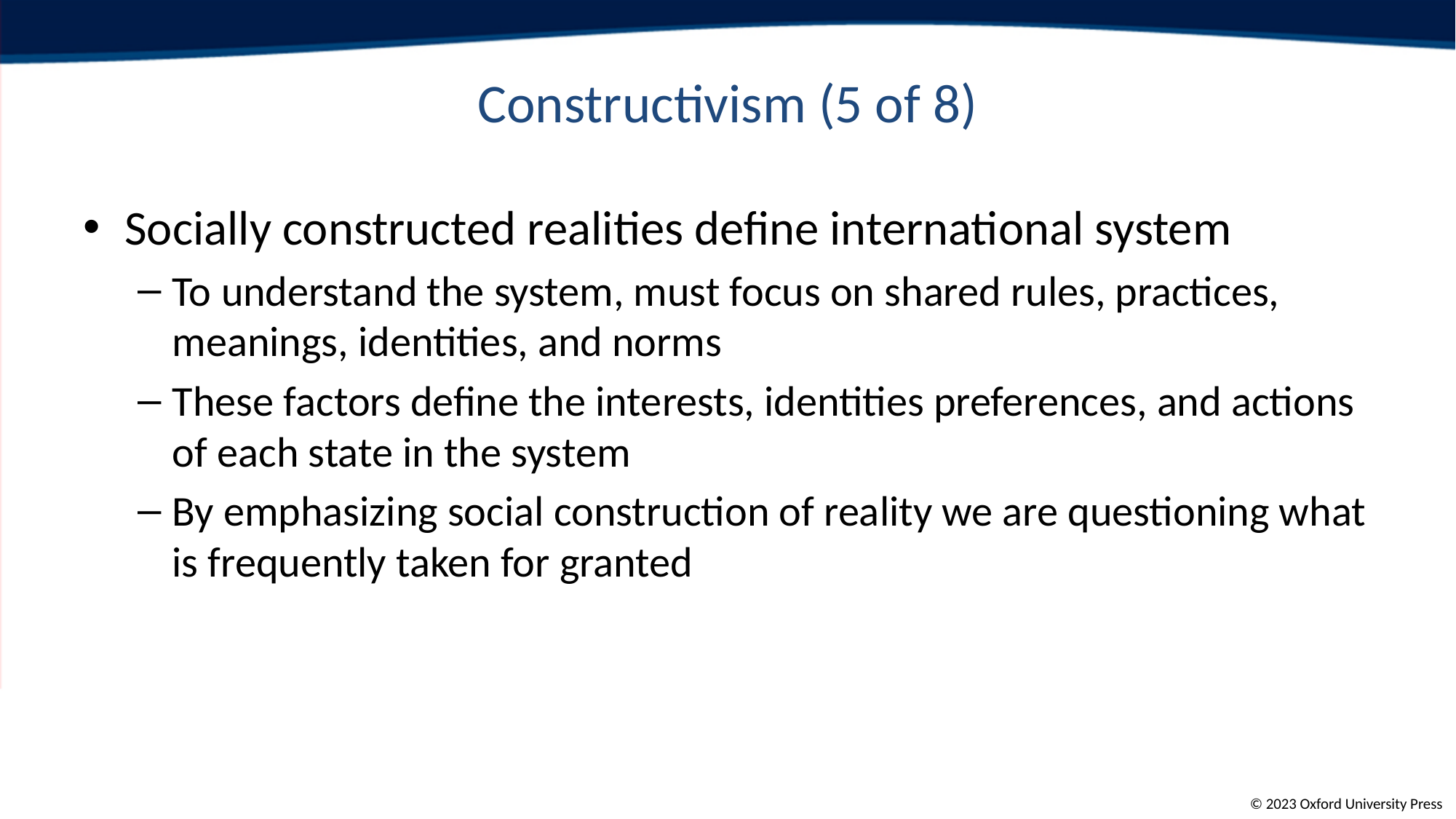

# Constructivism (5 of 8)
Socially constructed realities define international system
To understand the system, must focus on shared rules, practices, meanings, identities, and norms
These factors define the interests, identities preferences, and actions of each state in the system
By emphasizing social construction of reality we are questioning what is frequently taken for granted